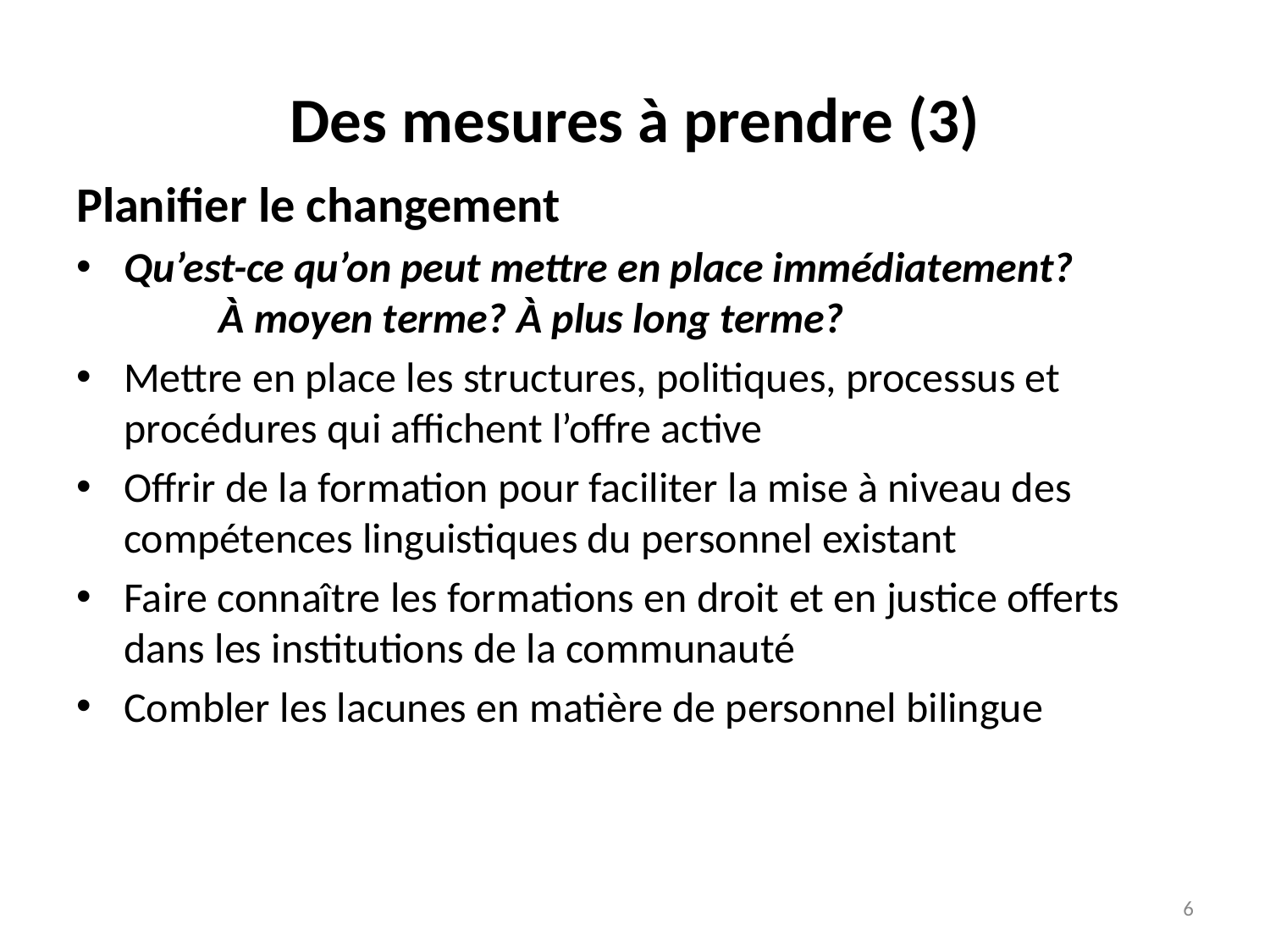

# Des mesures à prendre (3)
Planifier le changement
Qu’est-ce qu’on peut mettre en place immédiatement?                       À moyen terme? À plus long terme?
Mettre en place les structures, politiques, processus et procédures qui affichent l’offre active
Offrir de la formation pour faciliter la mise à niveau des compétences linguistiques du personnel existant
Faire connaître les formations en droit et en justice offerts dans les institutions de la communauté
Combler les lacunes en matière de personnel bilingue
6